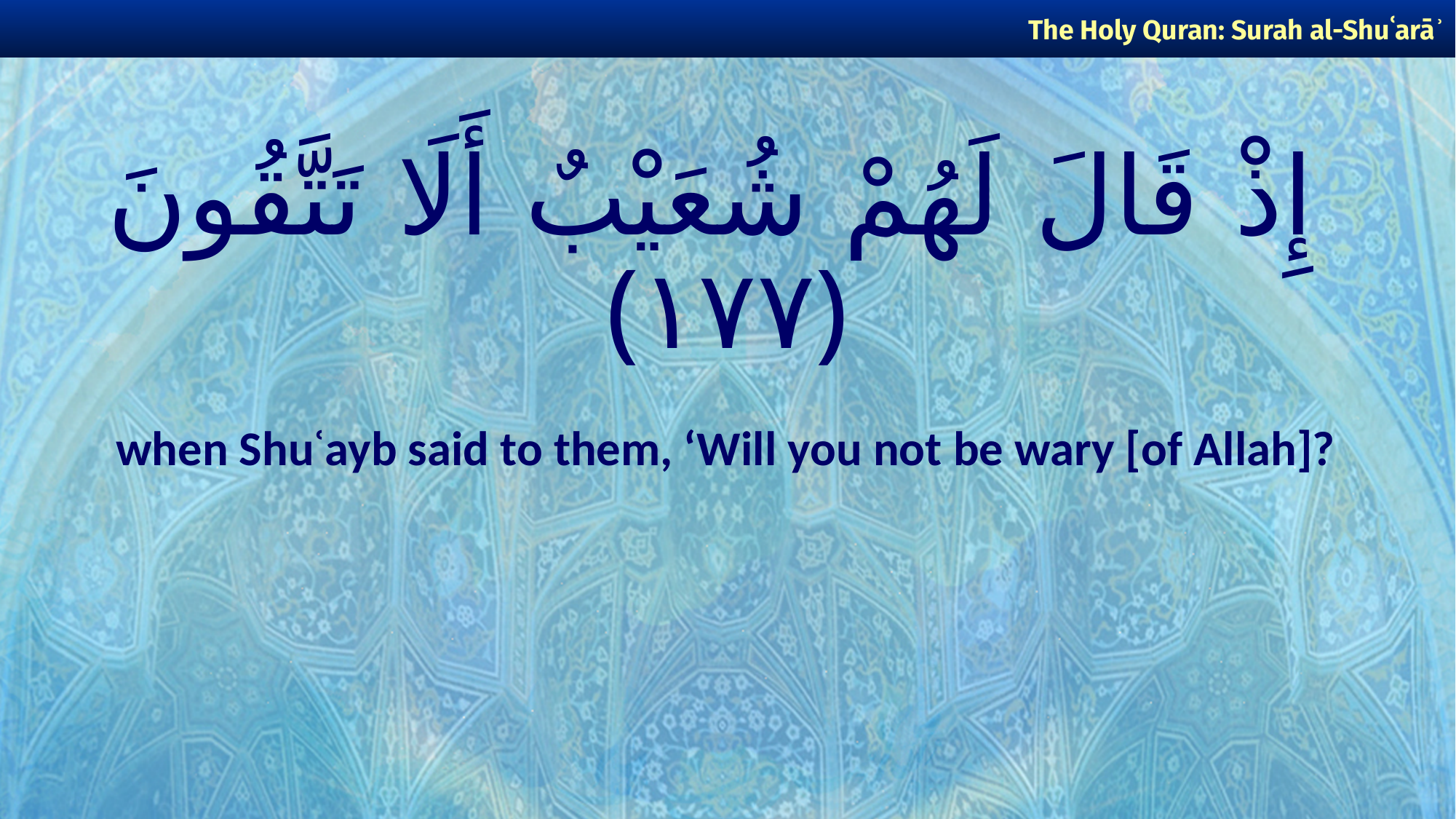

The Holy Quran: Surah al-Shuʿarāʾ
# إِذْ قَالَ لَهُمْ شُعَيْبٌ أَلَا تَتَّقُونَ ﴿١٧٧﴾
when Shuʿayb said to them, ‘Will you not be wary [of Allah]?